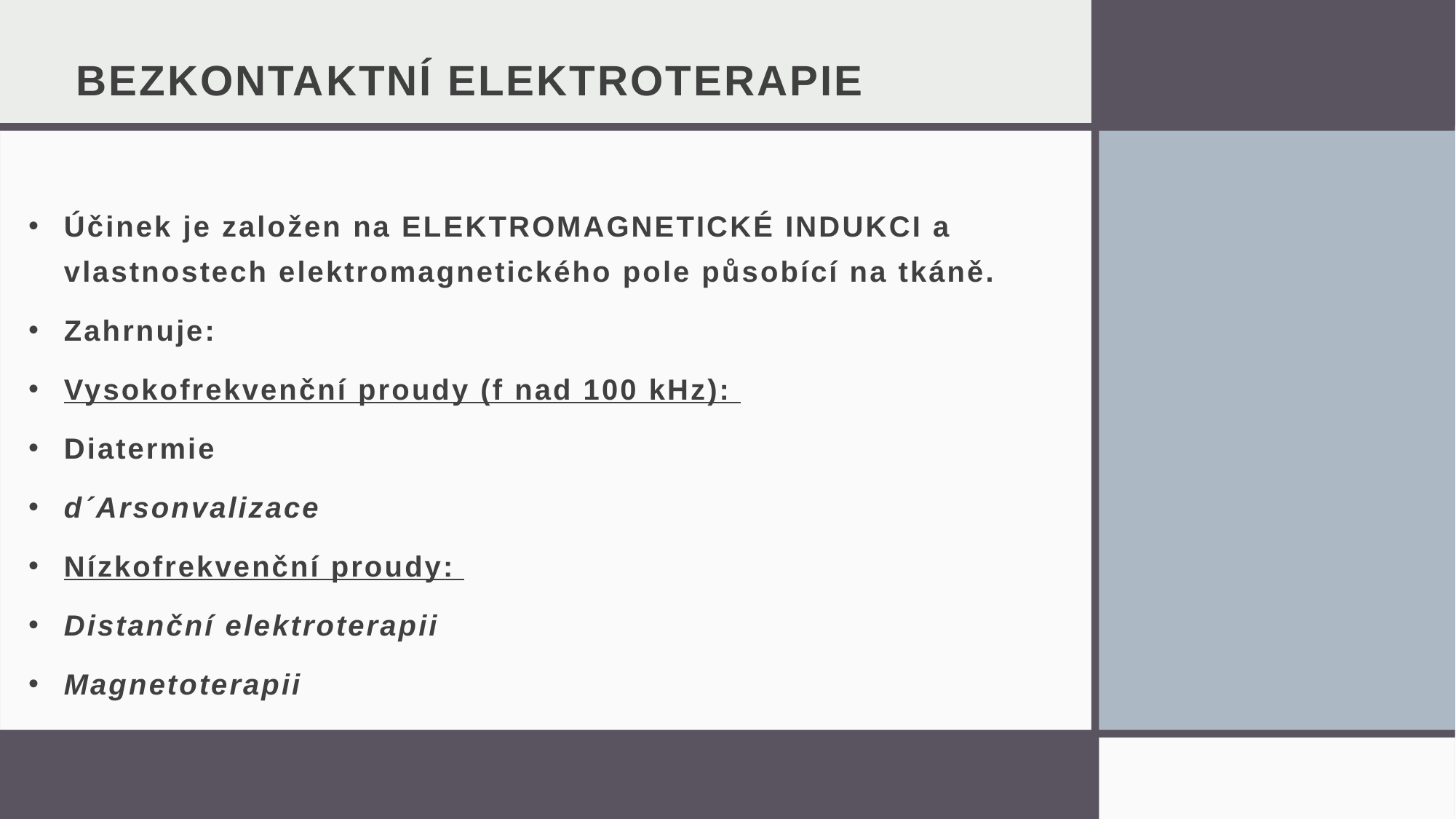

# BEZKONTAKTNÍ ELEKTROTERAPIE

Účinek je založen na ELEKTROMAGNETICKÉ INDUKCI a vlastnostech elektromagnetického pole působící na tkáně.
Zahrnuje:
Vysokofrekvenční proudy (f nad 100 kHz):
Diatermie
d´Arsonvalizace
Nízkofrekvenční proudy:
Distanční elektroterapii
Magnetoterapii